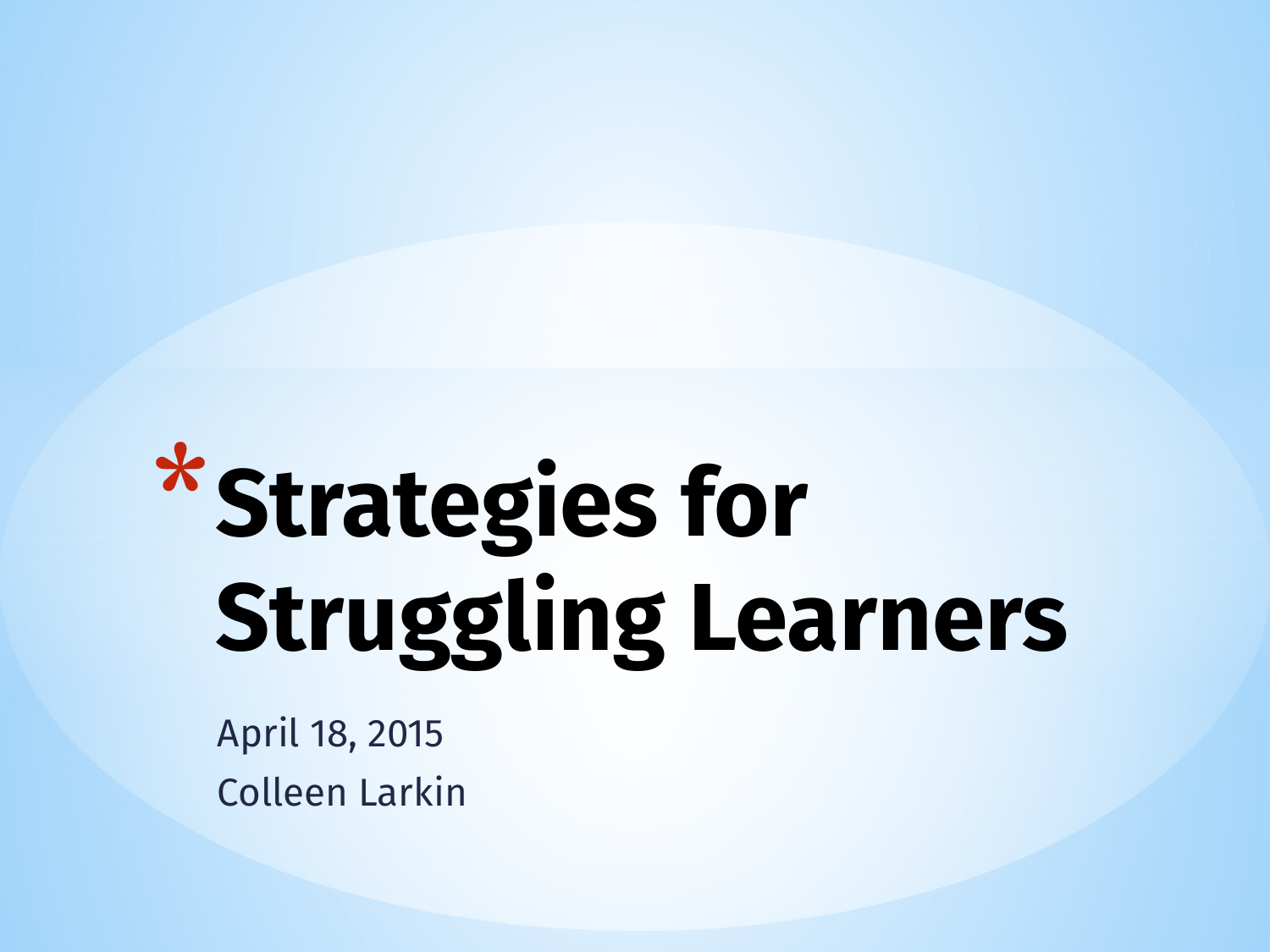

# Strategies for Struggling Learners
April 18, 2015
Colleen Larkin